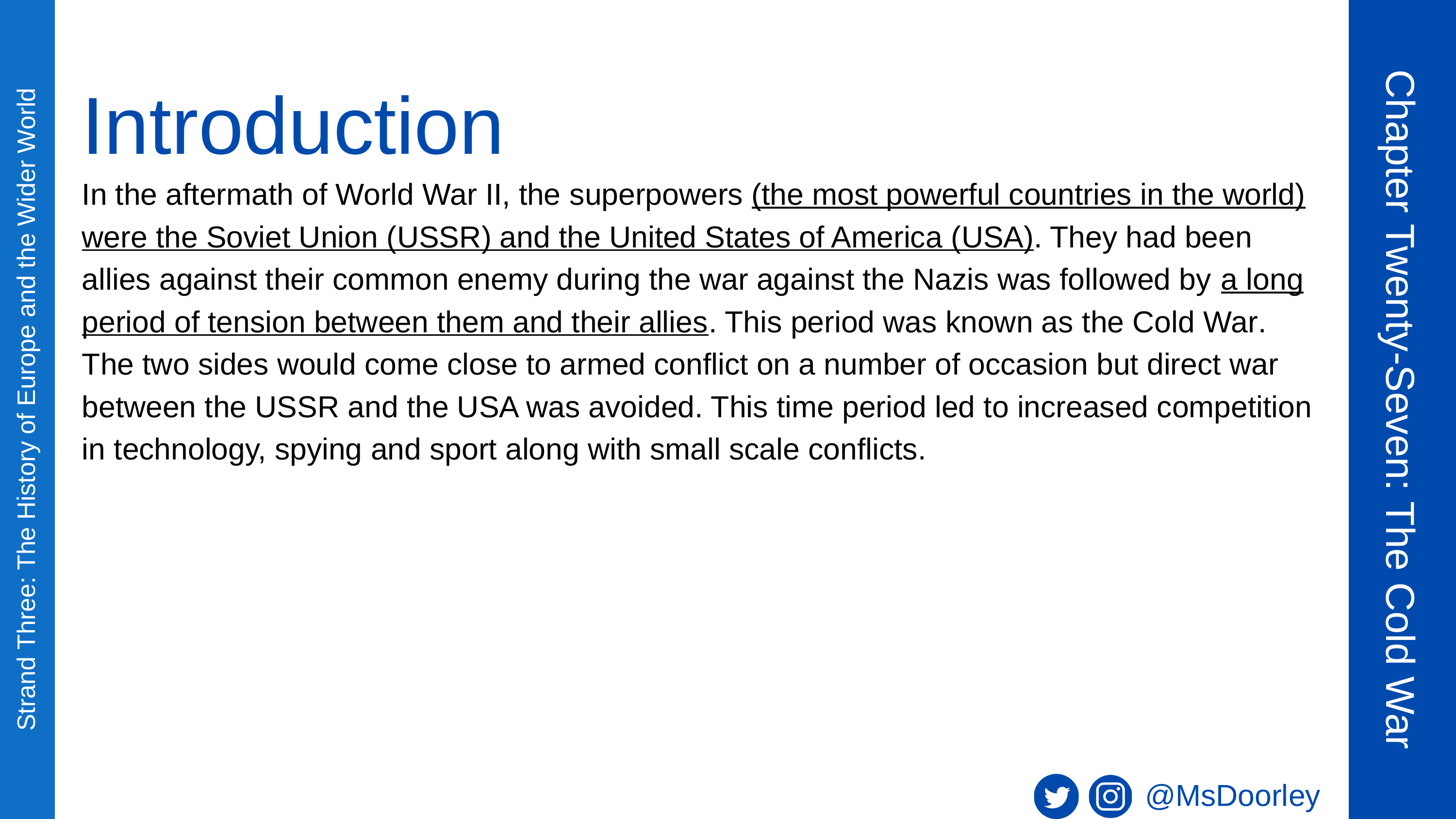

Introduction
In the aftermath of World War II, the superpowers (the most powerful countries in the world) were the Soviet Union (USSR) and the United States of America (USA). They had been allies against their common enemy during the war against the Nazis was followed by a long period of tension between them and their allies. This period was known as the Cold War. The two sides would come close to armed conflict on a number of occasion but direct war between the USSR and the USA was avoided. This time period led to increased competition in technology, spying and sport along with small scale conflicts.
Chapter Twenty-Seven: The Cold War
Strand Three: The History of Europe and the Wider World

@MsDoorley